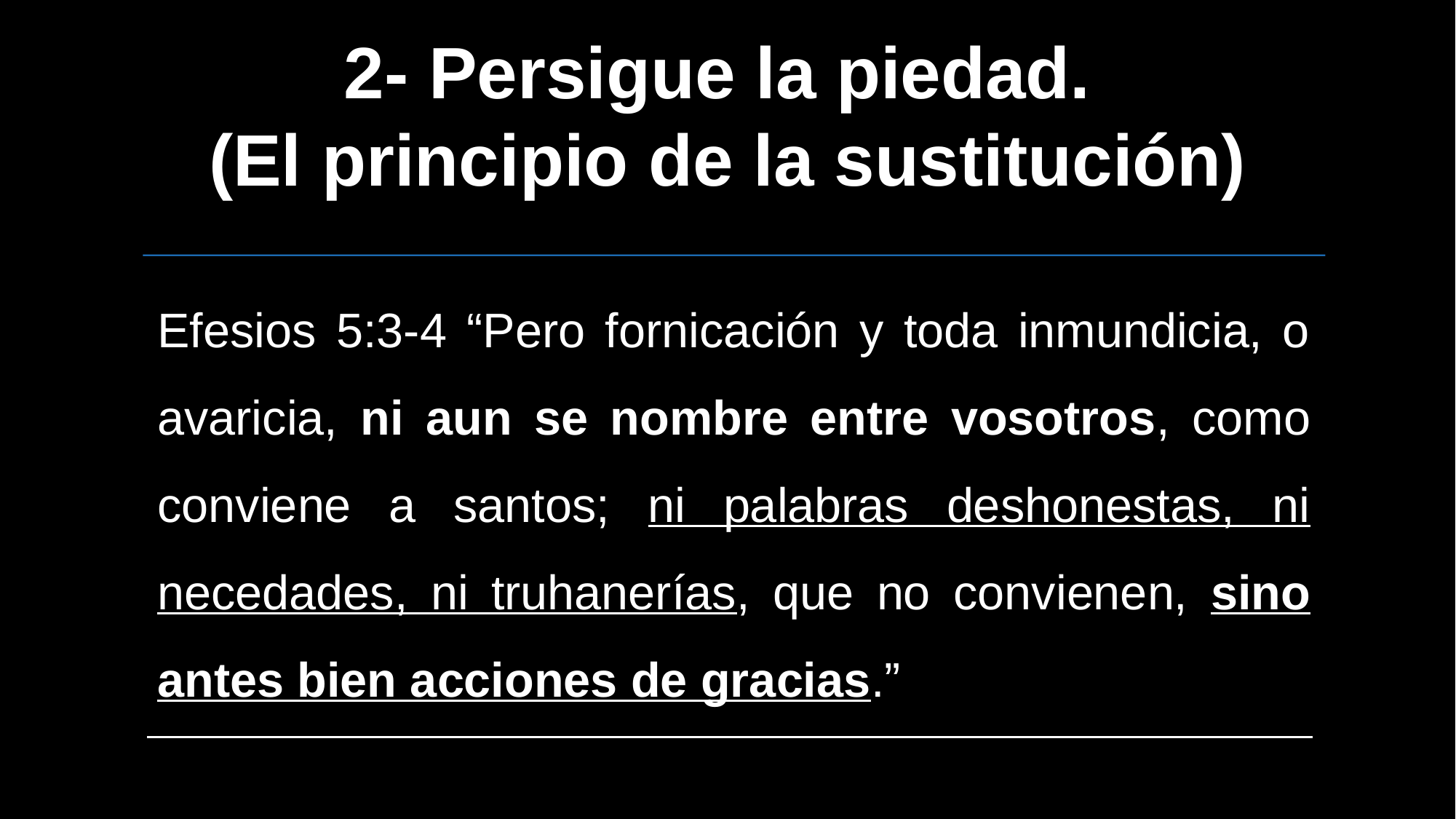

# 2- Persigue la piedad. (El principio de la sustitución)
Efesios 5:3-4 “Pero fornicación y toda inmundicia, o avaricia, ni aun se nombre entre vosotros, como conviene a santos; ni palabras deshonestas, ni necedades, ni truhanerías, que no convienen, sino antes bien acciones de gracias.”